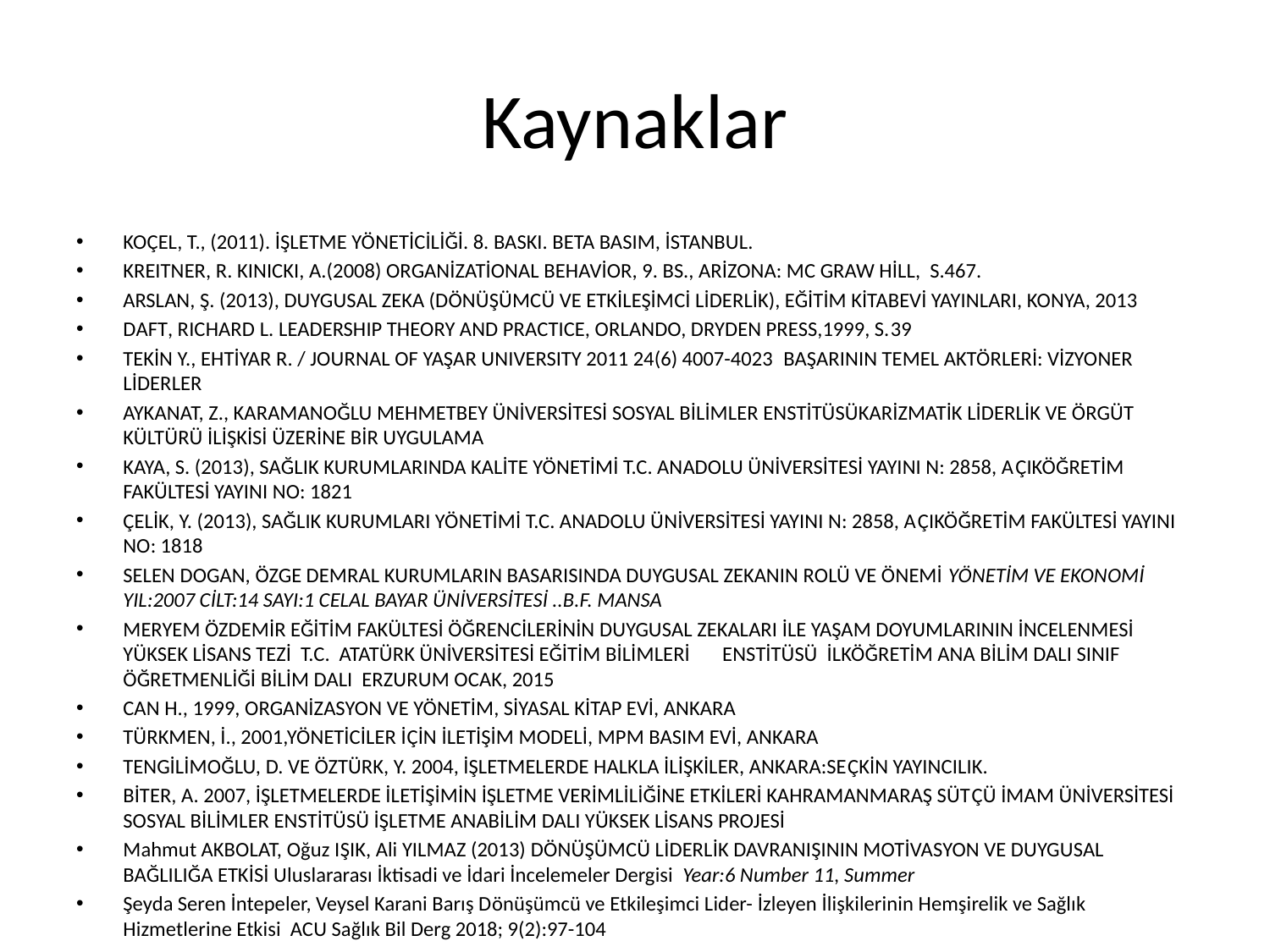

# Kaynaklar
KOÇEL, T., (2011). İŞLETME YÖNETİCİLİĞİ. 8. BASKI. BETA BASIM, İSTANBUL.
KREITNER, R. KINICKI, A.(2008) ORGANİZATİONAL BEHAVİOR, 9. BS., ARİZONA: MC GRAW HİLL,  S.467.
ARSLAN, Ş. (2013), DUYGUSAL ZEKA (DÖNÜŞÜMCÜ VE ETKİLEŞİMCİ LİDERLİK), EĞİTİM KİTABEVİ YAYINLARI, KONYA, 2013
DAFT, RICHARD L. LEADERSHIP THEORY AND PRACTICE, ORLANDO, DRYDEN PRESS,1999, S.39
TEKİN Y., EHTİYAR R. / JOURNAL OF YAŞAR UNIVERSITY 2011 24(6) 4007-4023  BAŞARININ TEMEL AKTÖRLERİ: VİZYONER LİDERLER
AYKANAT, Z., KARAMANOĞLU MEHMETBEY ÜNİVERSİTESİ SOSYAL BİLİMLER ENSTİTÜSÜKARİZMATİK LİDERLİK VE ÖRGÜT KÜLTÜRÜ İLİŞKİSİ ÜZERİNE BİR UYGULAMA
KAYA, S. (2013), SAĞLIK KURUMLARINDA KALİTE YÖNETİMİ T.C. ANADOLU ÜNİVERSİTESİ YAYINI N: 2858, AÇIKÖĞRETİM FAKÜLTESİ YAYINI NO: 1821
ÇELİK, Y. (2013), SAĞLIK KURUMLARI YÖNETİMİ T.C. ANADOLU ÜNİVERSİTESİ YAYINI N: 2858, AÇIKÖĞRETİM FAKÜLTESİ YAYINI NO: 1818
SELEN DOGAN, ÖZGE DEMRAL KURUMLARIN BASARISINDA DUYGUSAL ZEKANIN ROLÜ VE ÖNEMİ YÖNETİM VE EKONOMİ YIL:2007 CİLT:14 SAYI:1 CELAL BAYAR ÜNİVERSİTESİ ..B.F. MANSA
MERYEM ÖZDEMİR EĞİTİM FAKÜLTESİ ÖĞRENCİLERİNİN DUYGUSAL ZEKALARI İLE YAŞAM DOYUMLARININ İNCELENMESİ YÜKSEK LİSANS TEZİ  T.C.  ATATÜRK ÜNİVERSİTESİ EĞİTİM BİLİMLERİ       ENSTİTÜSÜ  İLKÖĞRETİM ANA BİLİM DALI SINIF ÖĞRETMENLİĞİ BİLİM DALI  ERZURUM OCAK, 2015
CAN H., 1999, ORGANİZASYON VE YÖNETİM, SİYASAL KİTAP EVİ, ANKARA
TÜRKMEN, İ., 2001,YÖNETİCİLER İÇİN İLETİŞİM MODELİ, MPM BASIM EVİ, ANKARA
TENGİLİMOĞLU, D. VE ÖZTÜRK, Y. 2004, İŞLETMELERDE HALKLA İLİŞKİLER, ANKARA:SEÇKİN YAYINCILIK.
BİTER, A. 2007, İŞLETMELERDE İLETİŞİMİN İŞLETME VERİMLİLİĞİNE ETKİLERİ KAHRAMANMARAŞ SÜTÇÜ İMAM ÜNİVERSİTESİ SOSYAL BİLİMLER ENSTİTÜSÜ İŞLETME ANABİLİM DALI YÜKSEK LİSANS PROJESİ
Mahmut AKBOLAT, Oğuz IŞIK, Ali YILMAZ (2013) DÖNÜŞÜMCÜ LİDERLİK DAVRANIŞININ MOTİVASYON VE DUYGUSAL BAĞLILIĞA ETKİSİ Uluslararası İktisadi ve İdari İncelemeler Dergisi  Year:6 Number 11, Summer
Şeyda Seren İntepeler, Veysel Karani Barış Dönüşümcü ve Etkileşimci Lider- İzleyen İlişkilerinin Hemşirelik ve Sağlık Hizmetlerine Etkisi  ACU Sağlık Bil Derg 2018; 9(2):97-104